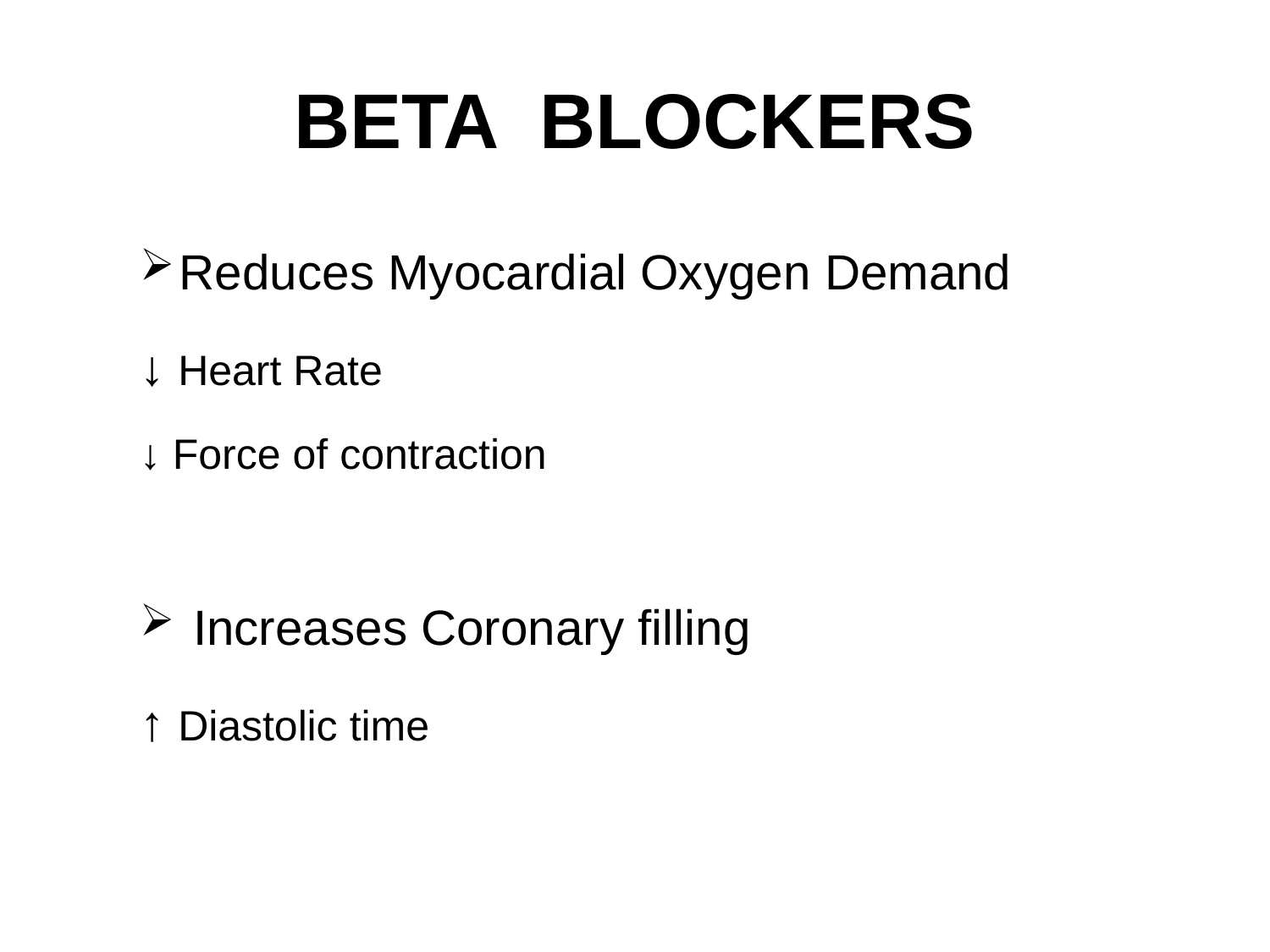

# BETA  BLOCKERS
Reduces Myocardial Oxygen Demand
↓ Heart Rate
↓ Force of contraction

 Increases Coronary filling
↑ Diastolic time